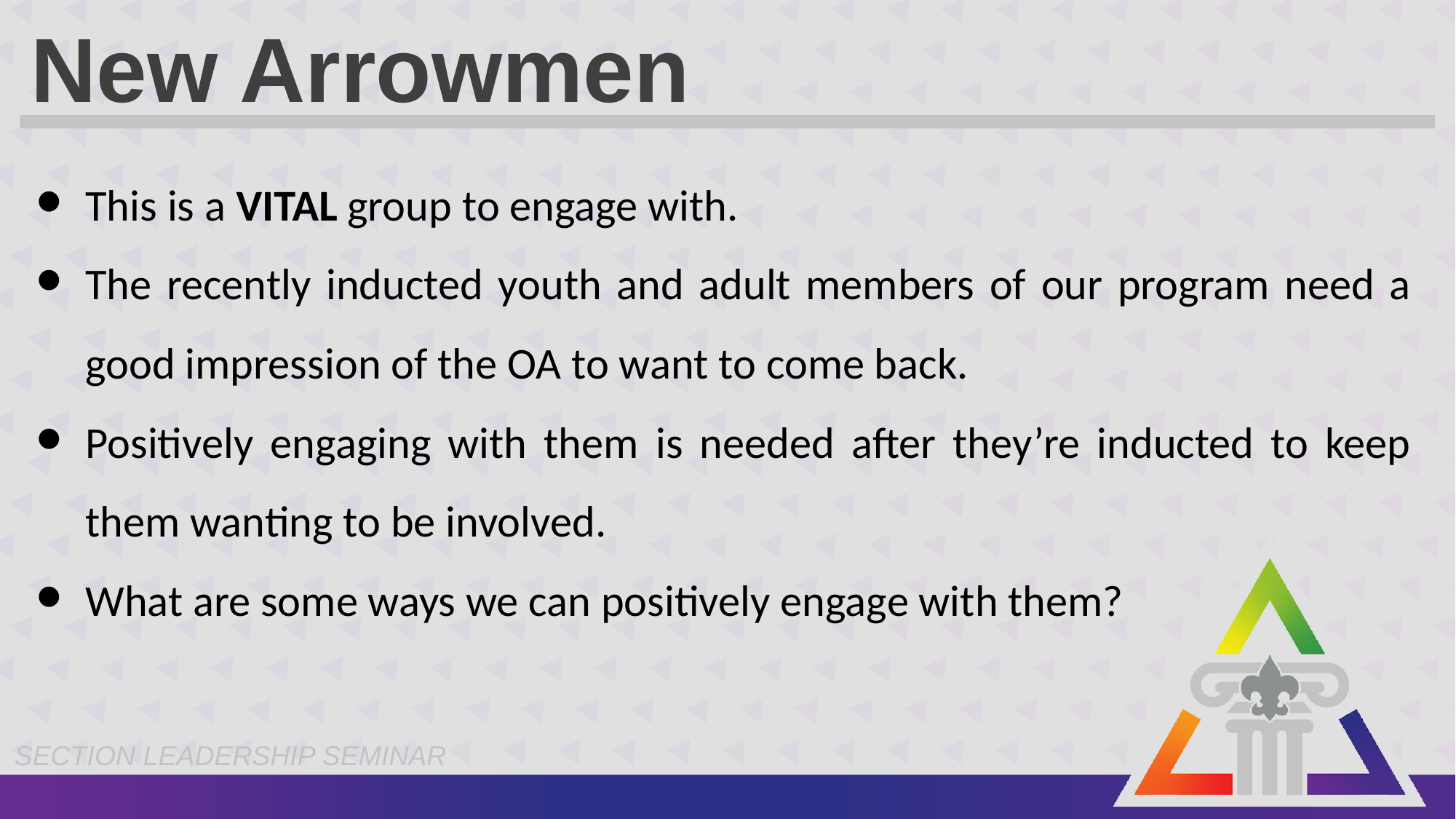

# New Arrowmen
This is a VITAL group to engage with.
The recently inducted youth and adult members of our program need a good impression of the OA to want to come back.
Positively engaging with them is needed after they’re inducted to keep them wanting to be involved.
What are some ways we can positively engage with them?